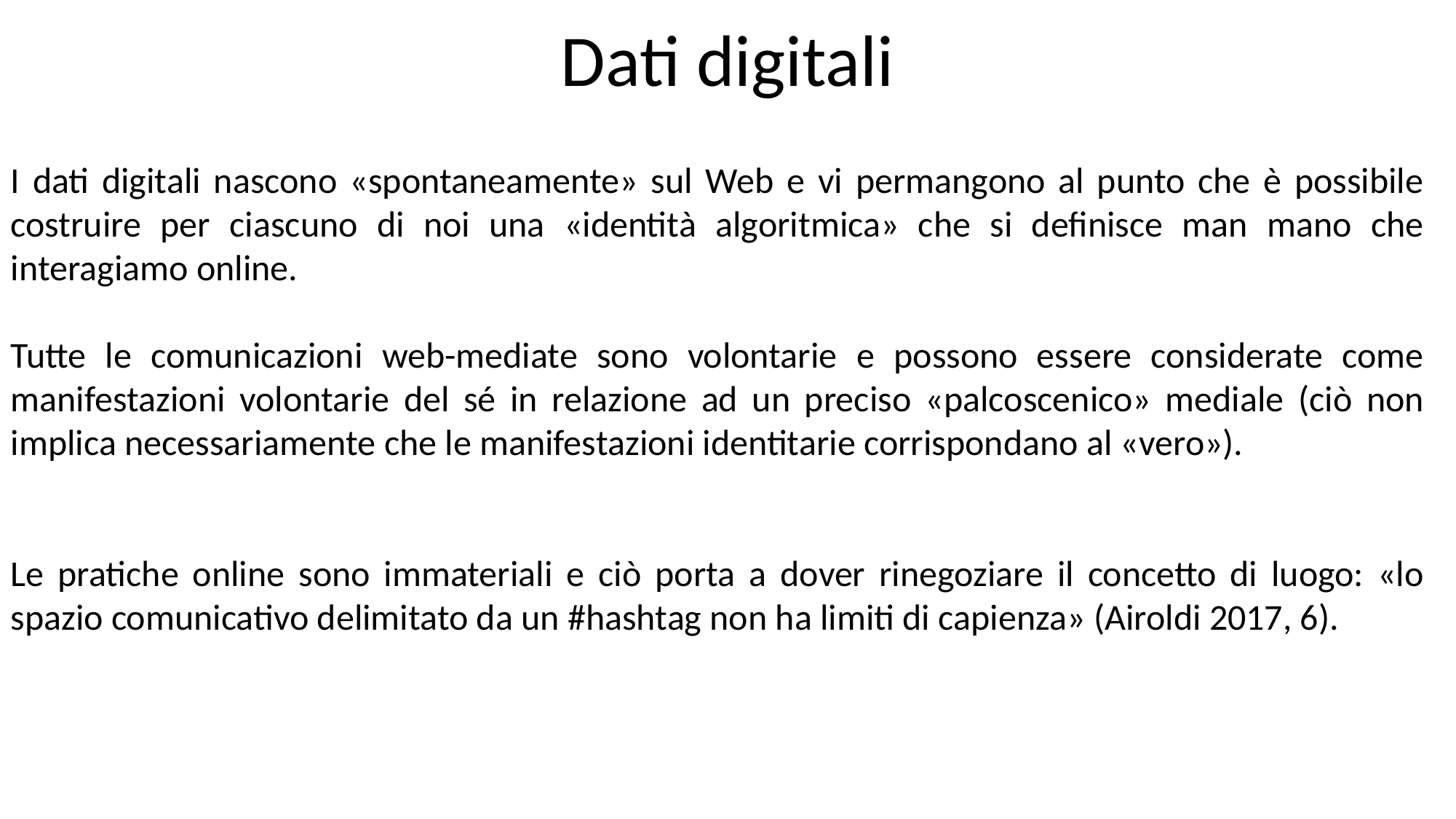

Dati digitali

I dati digitali nascono «spontaneamente» sul Web e vi permangono al punto che è possibile costruire per ciascuno di noi una «identità algoritmica» che si definisce man mano che interagiamo online.

Tutte le comunicazioni web-mediate sono volontarie e possono essere considerate come manifestazioni volontarie del sé in relazione ad un preciso «palcoscenico» mediale (ciò non implica necessariamente che le manifestazioni identitarie corrispondano al «vero»).

Le pratiche online sono immateriali e ciò porta a dover rinegoziare il concetto di luogo: «lo spazio comunicativo delimitato da un #hashtag non ha limiti di capienza» (Airoldi 2017, 6).